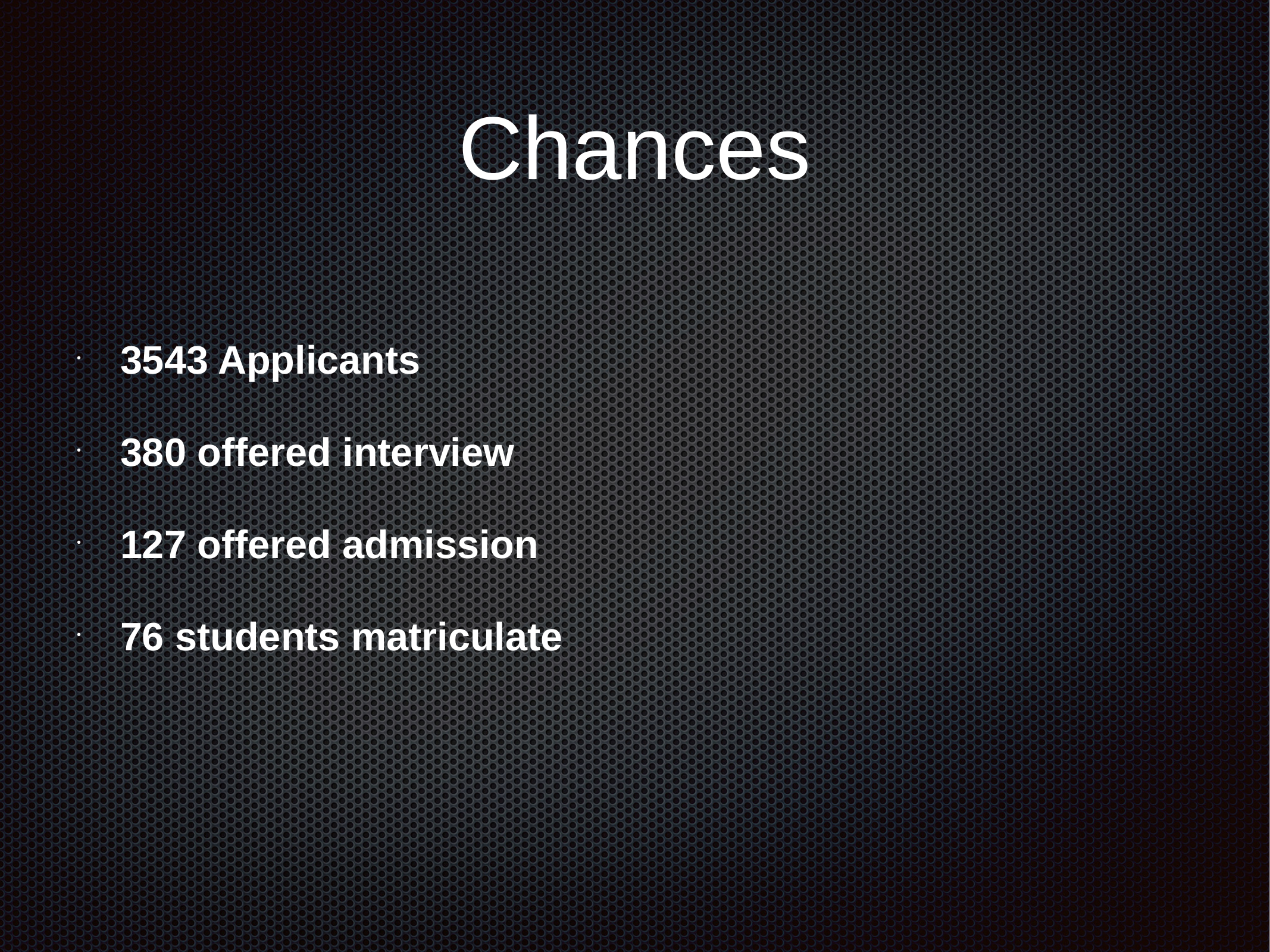

# Chances
3543 Applicants
380 offered interview
127 offered admission
76 students matriculate